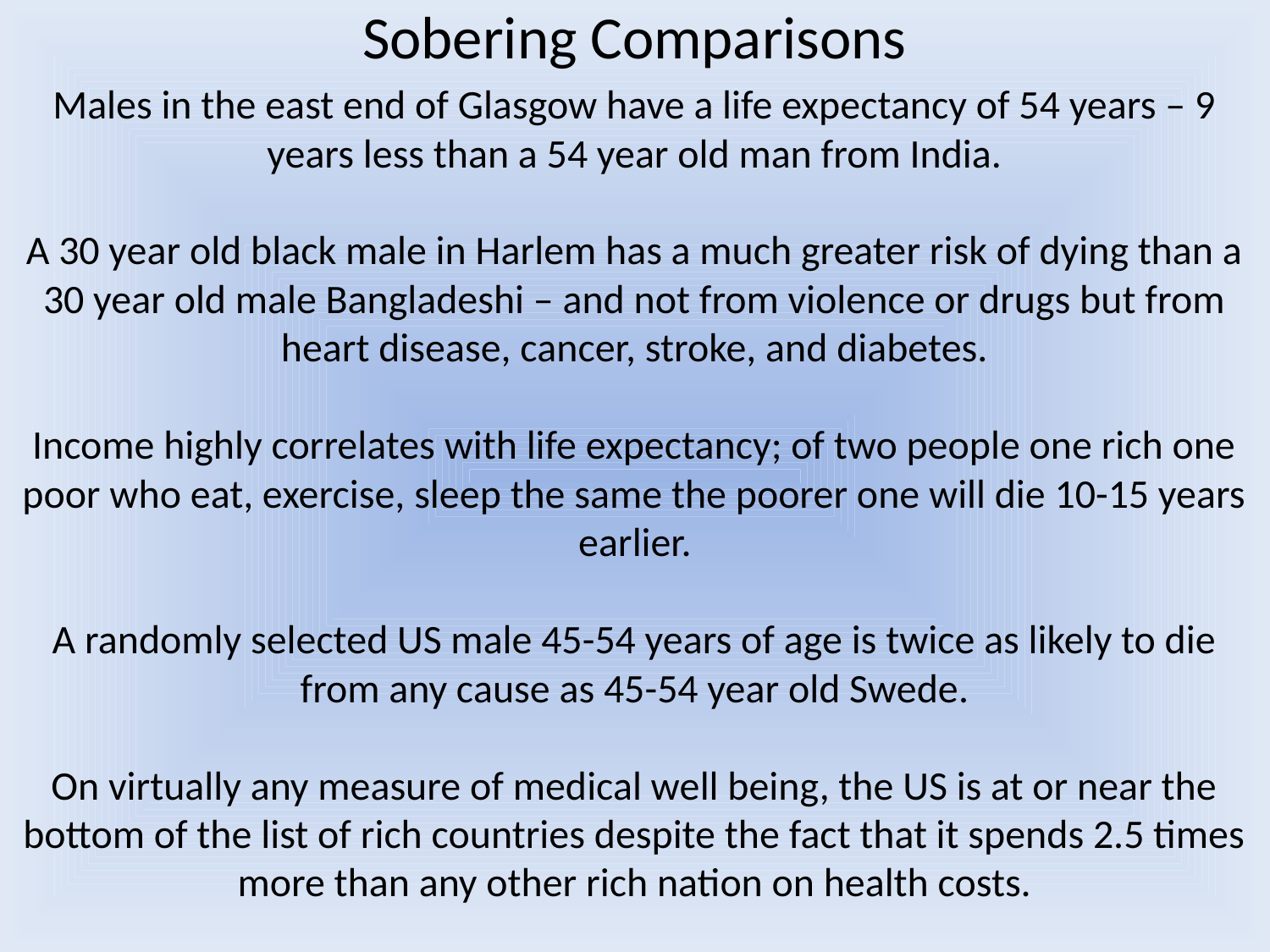

Sobering Comparisons
Males in the east end of Glasgow have a life expectancy of 54 years – 9 years less than a 54 year old man from India.

A 30 year old black male in Harlem has a much greater risk of dying than a 30 year old male Bangladeshi – and not from violence or drugs but from heart disease, cancer, stroke, and diabetes.

Income highly correlates with life expectancy; of two people one rich one poor who eat, exercise, sleep the same the poorer one will die 10-15 years earlier.

A randomly selected US male 45-54 years of age is twice as likely to die from any cause as 45-54 year old Swede.

On virtually any measure of medical well being, the US is at or near the bottom of the list of rich countries despite the fact that it spends 2.5 times more than any other rich nation on health costs.